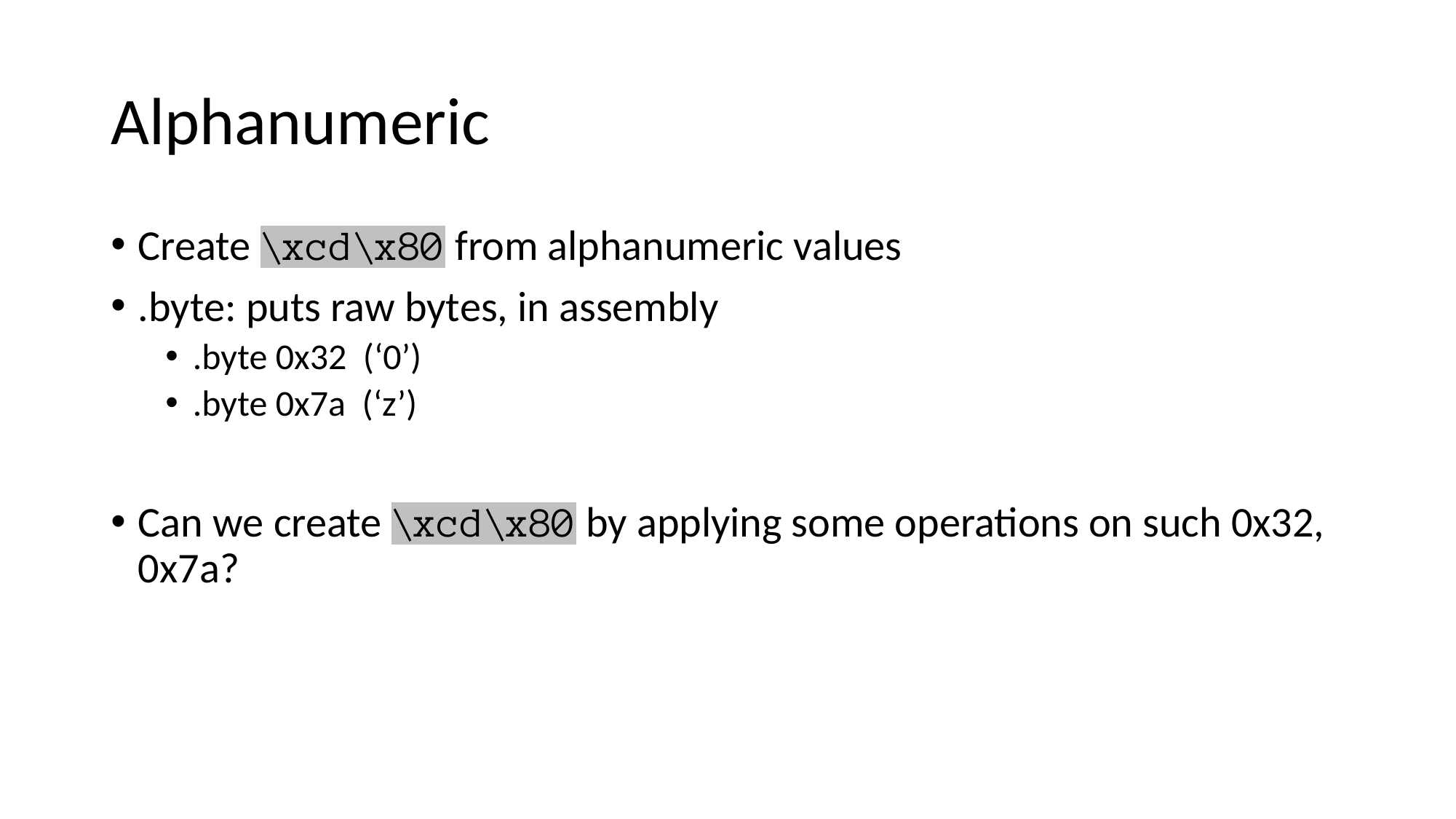

# Alphanumeric
Create \xcd\x80 from alphanumeric values
.byte: puts raw bytes, in assembly
.byte 0x32  (‘0’)
.byte 0x7a  (‘z’)

Can we create \xcd\x80 by applying some operations on such 0x32, 0x7a?